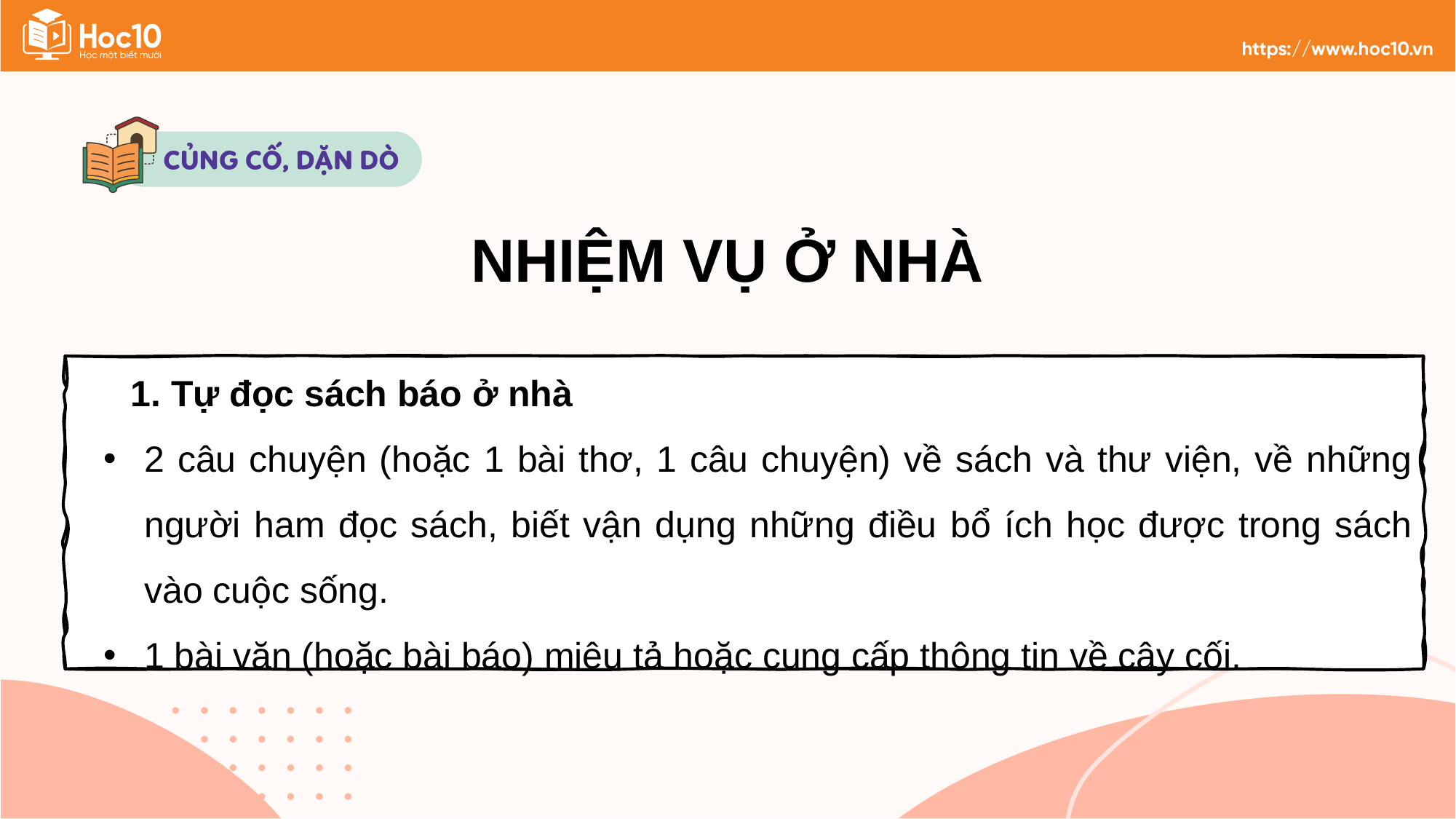

NHIỆM VỤ Ở NHÀ
1. Tự đọc sách báo ở nhà
2 câu chuyện (hoặc 1 bài thơ, 1 câu chuyện) về sách và thư viện, về những người ham đọc sách, biết vận dụng những điều bổ ích học được trong sách vào cuộc sống.
1 bài văn (hoặc bài báo) miêu tả hoặc cung cấp thông tin về cây cối.